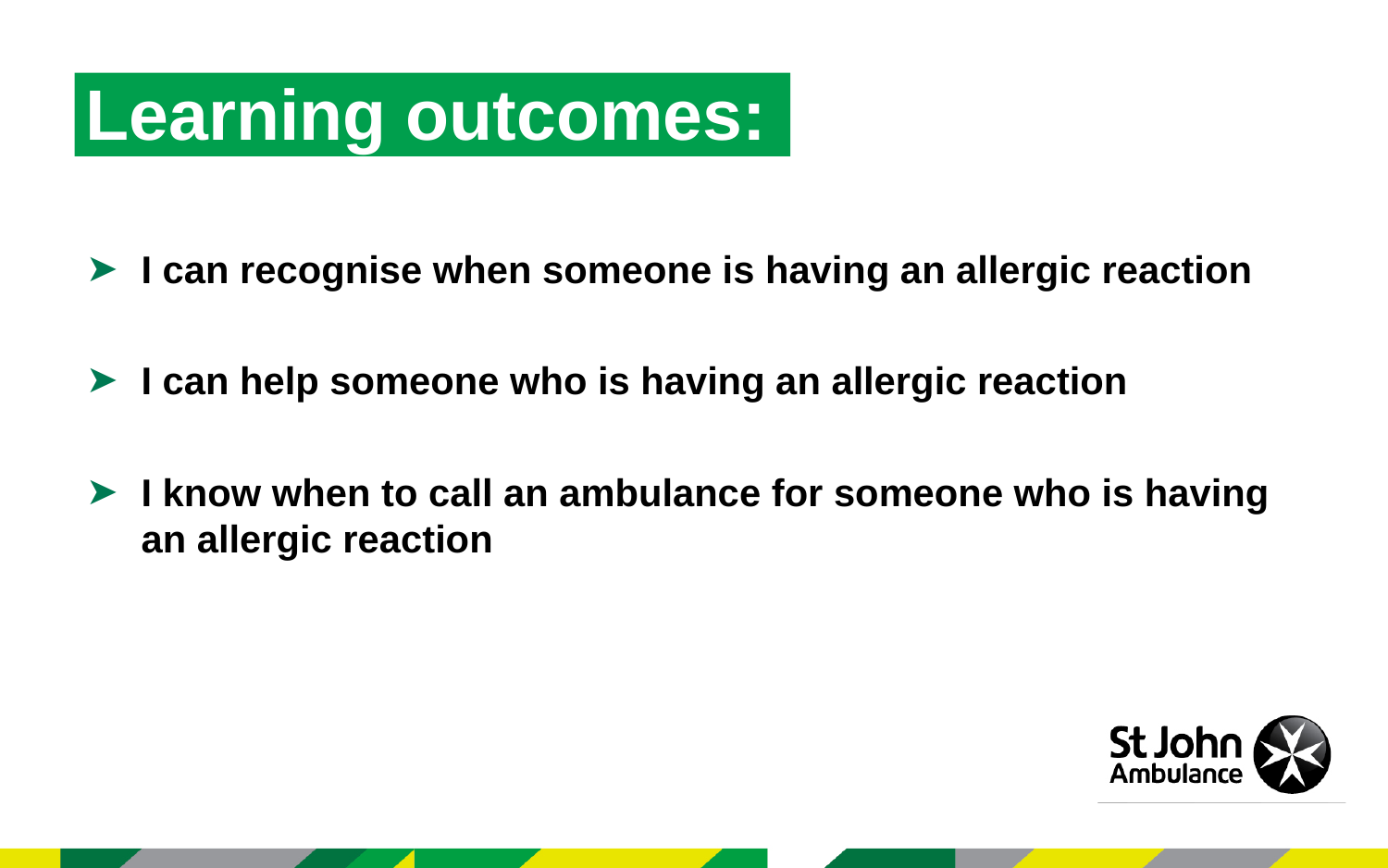

Learning outcomes:
I can recognise when someone is having an allergic reaction

I can help someone who is having an allergic reaction

I know when to call an ambulance for someone who is having an allergic reaction